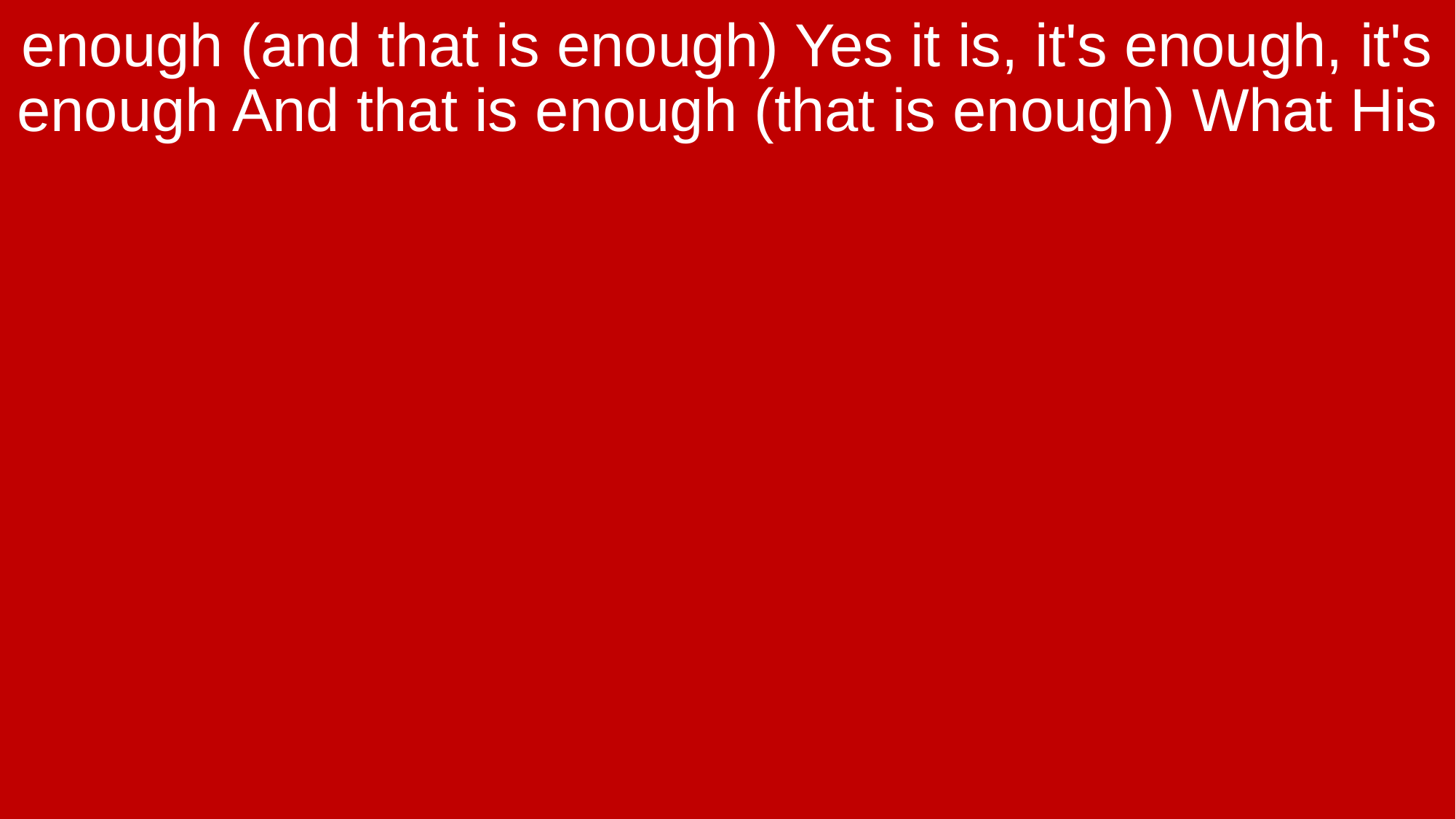

enough (and that is enough) Yes it is, it's enough, it's enough And that is enough (that is enough) What His